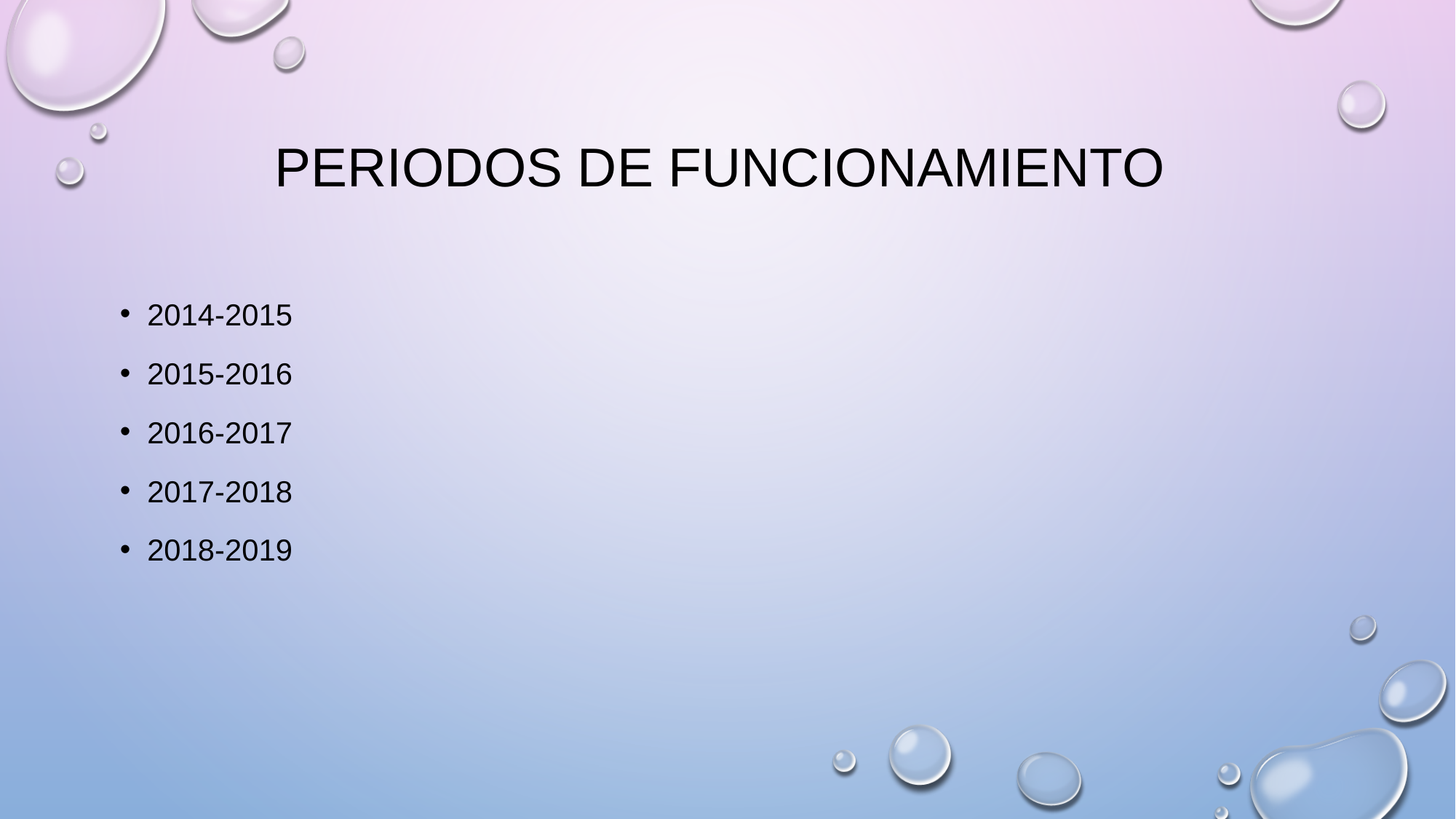

# Periodos de funcionamiento
2014-2015
2015-2016
2016-2017
2017-2018
2018-2019